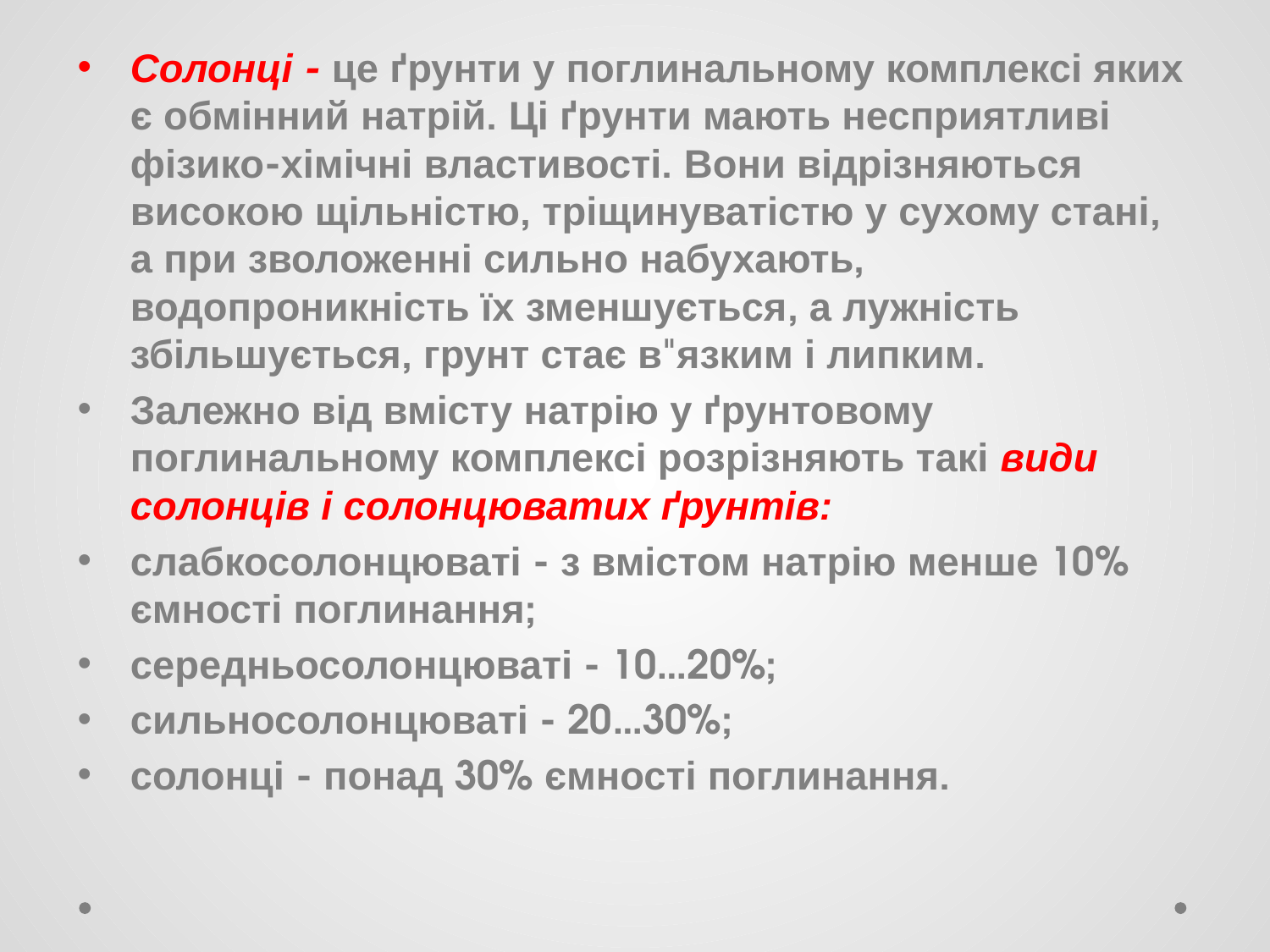

Солонці - це ґрунти у поглинальному комплексі яких є обмінний натрій. Ці ґрунти мають несприятливі фізико-хімічні властивості. Вони відрізняються високою щільністю, тріщинуватістю у сухому стані, а при зволоженні сильно набухають, водопроникність їх зменшується, а лужність збільшується, грунт стає в"язким і липким.
Залежно від вмісту натрію у ґрунтовому поглинальному комплексі розрізняють такі види солонців і солонцюватих ґрунтів:
слабкосолонцюваті - з вмістом натрію менше 10% ємності поглинання;
середньосолонцюваті - 10…20%;
сильносолонцюваті - 20…30%;
солонці - понад 30% ємності поглинання.